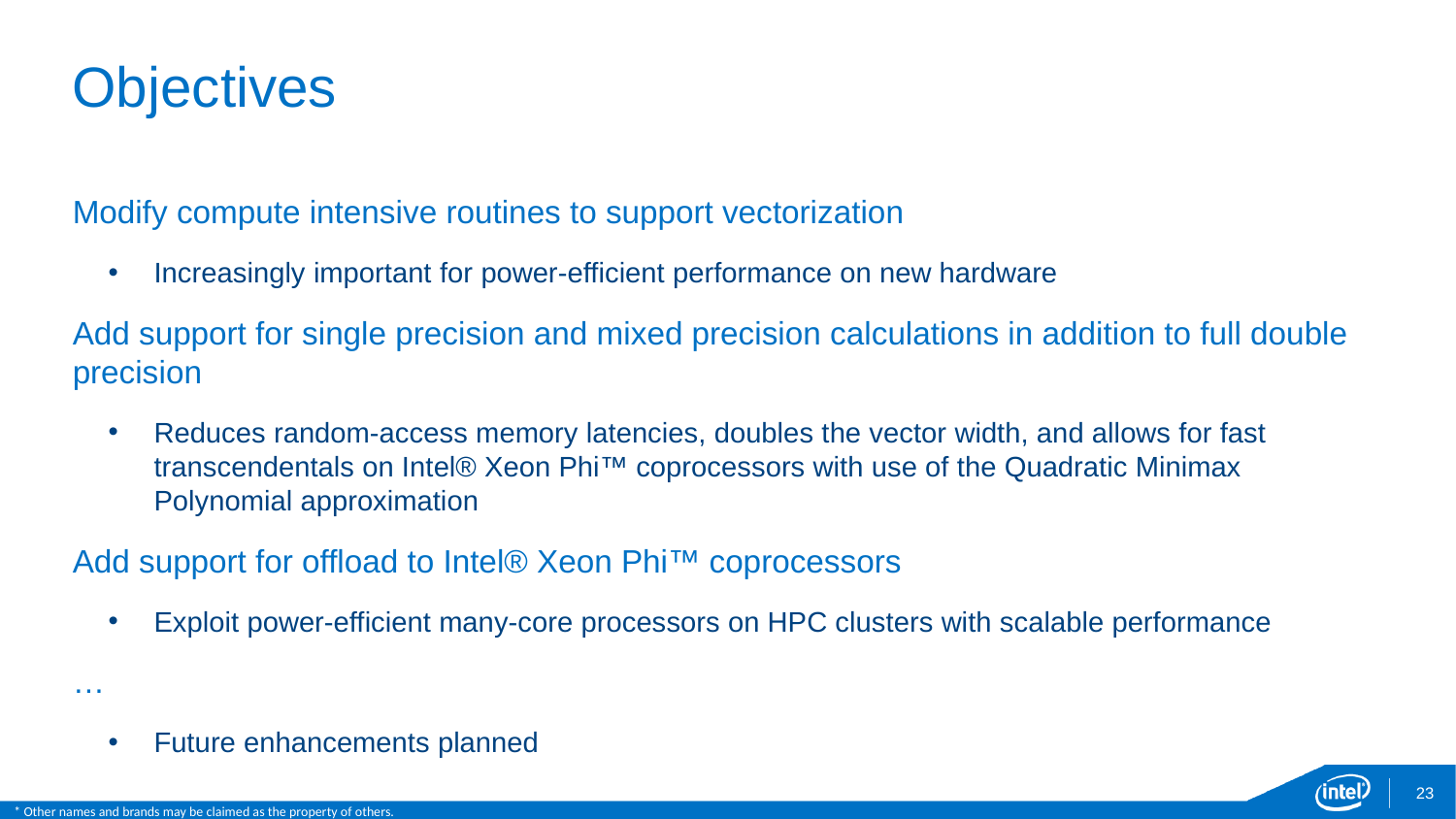

# Objectives
Modify compute intensive routines to support vectorization
Increasingly important for power-efficient performance on new hardware
Add support for single precision and mixed precision calculations in addition to full double precision
Reduces random-access memory latencies, doubles the vector width, and allows for fast transcendentals on Intel® Xeon Phi™ coprocessors with use of the Quadratic Minimax Polynomial approximation
Add support for offload to Intel® Xeon Phi™ coprocessors
Exploit power-efficient many-core processors on HPC clusters with scalable performance
…
Future enhancements planned
23
* Other names and brands may be claimed as the property of others.